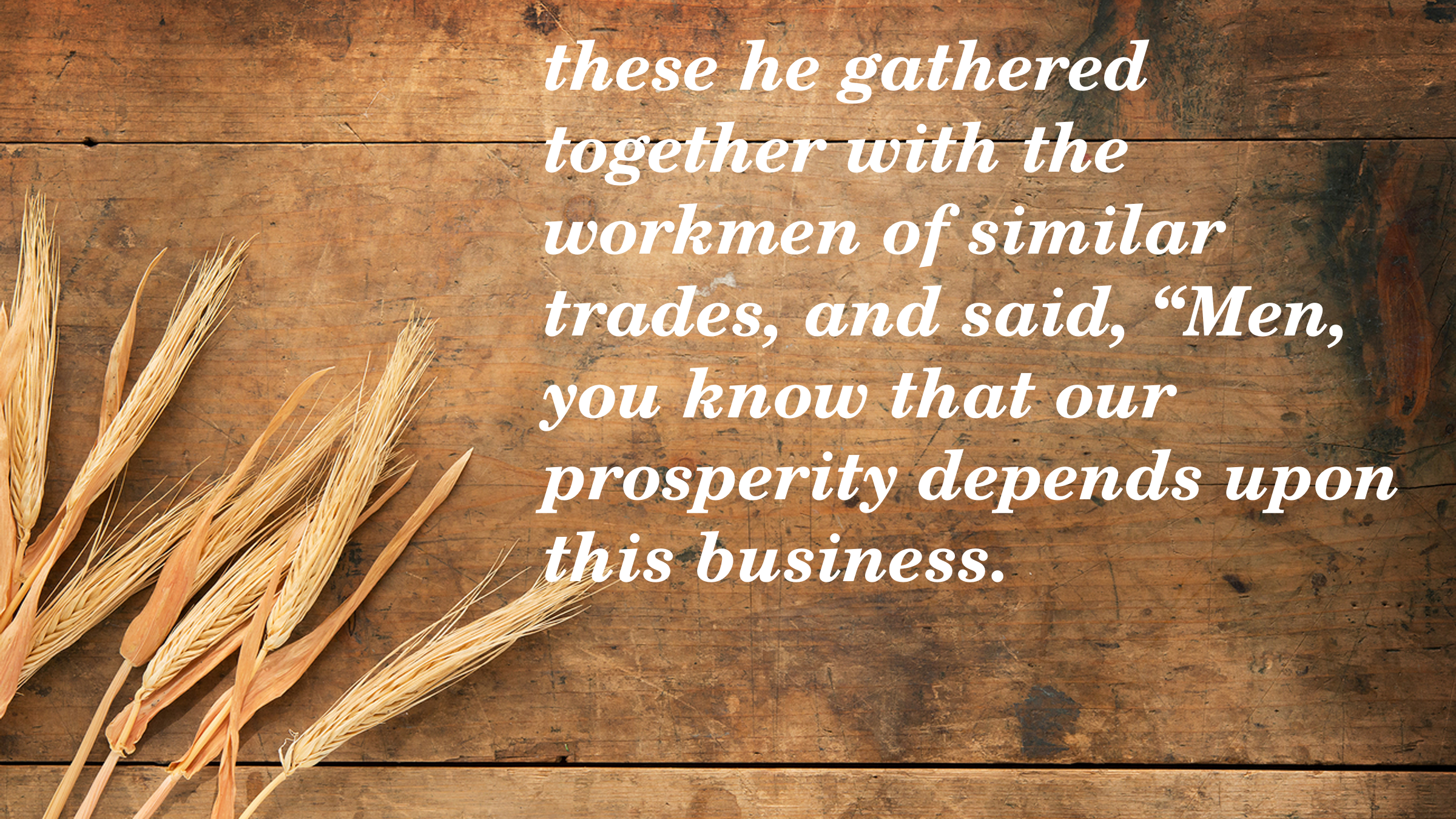

these he gathered together with the workmen of similar trades, and said, “Men, you know that our prosperity depends upon this business.